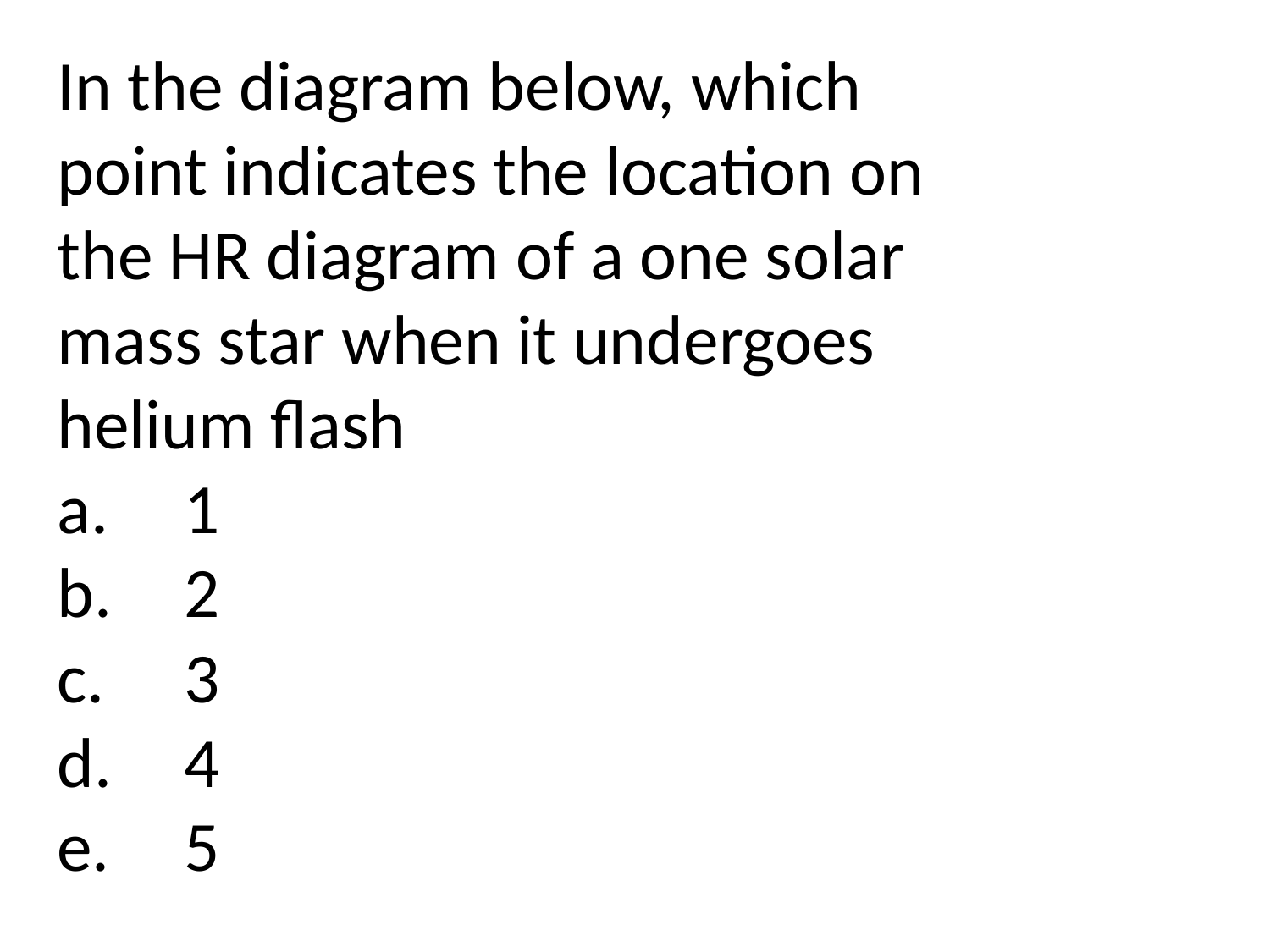

In the diagram below, which point indicates the location on the HR diagram of a one solar mass star when it undergoes helium flash
a.	1
b.	2
c.	3
d.	4
e.	5